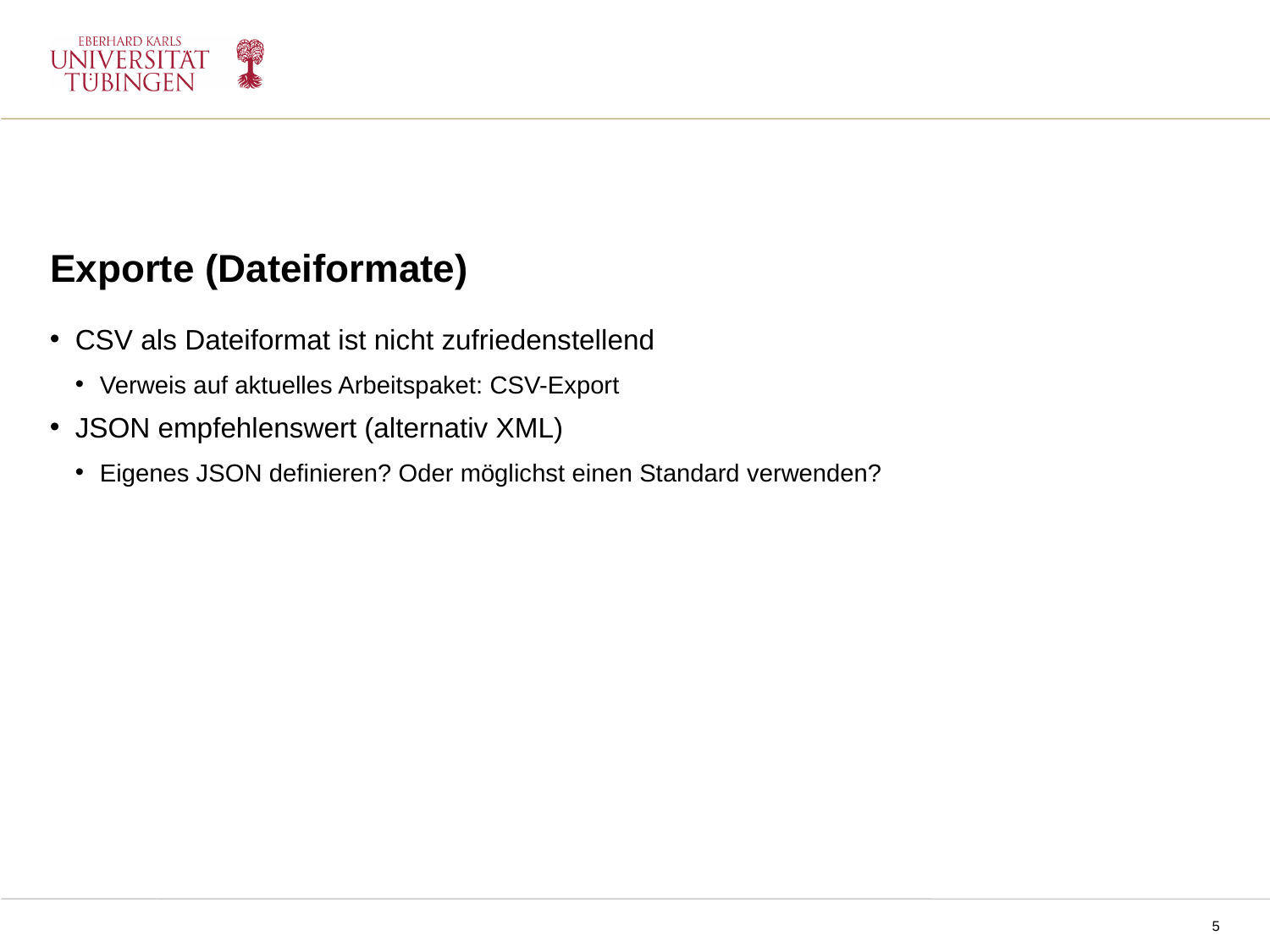

Exporte (Dateiformate)
CSV als Dateiformat ist nicht zufriedenstellend
Verweis auf aktuelles Arbeitspaket: CSV-Export
JSON empfehlenswert (alternativ XML)
Eigenes JSON definieren? Oder möglichst einen Standard verwenden?

NPPM